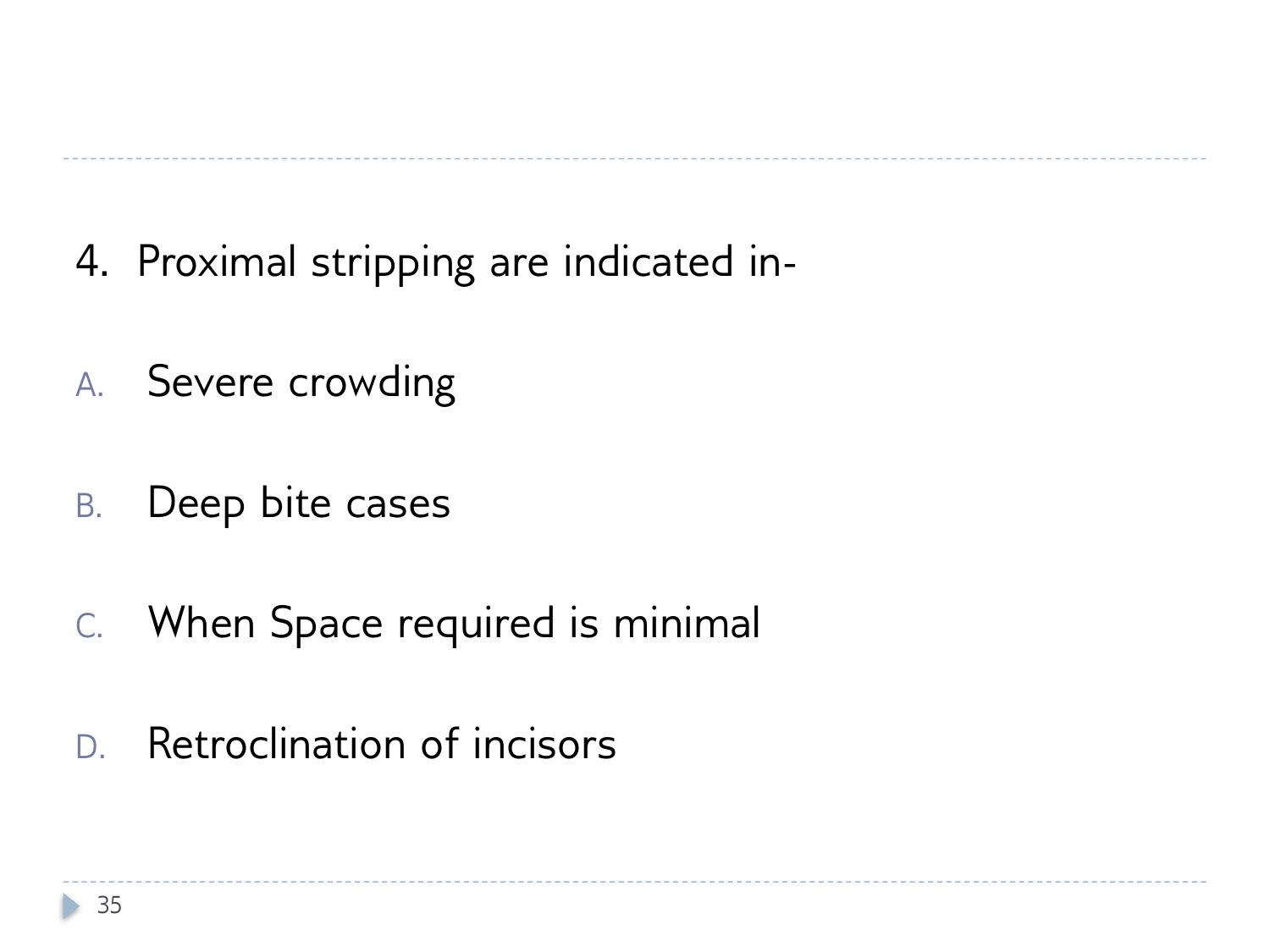

# Mcq-4
4.  Proximal stripping are indicated in-
Severe crowding
Deep bite cases
When Space required is minimal
Retroclination of incisors
35